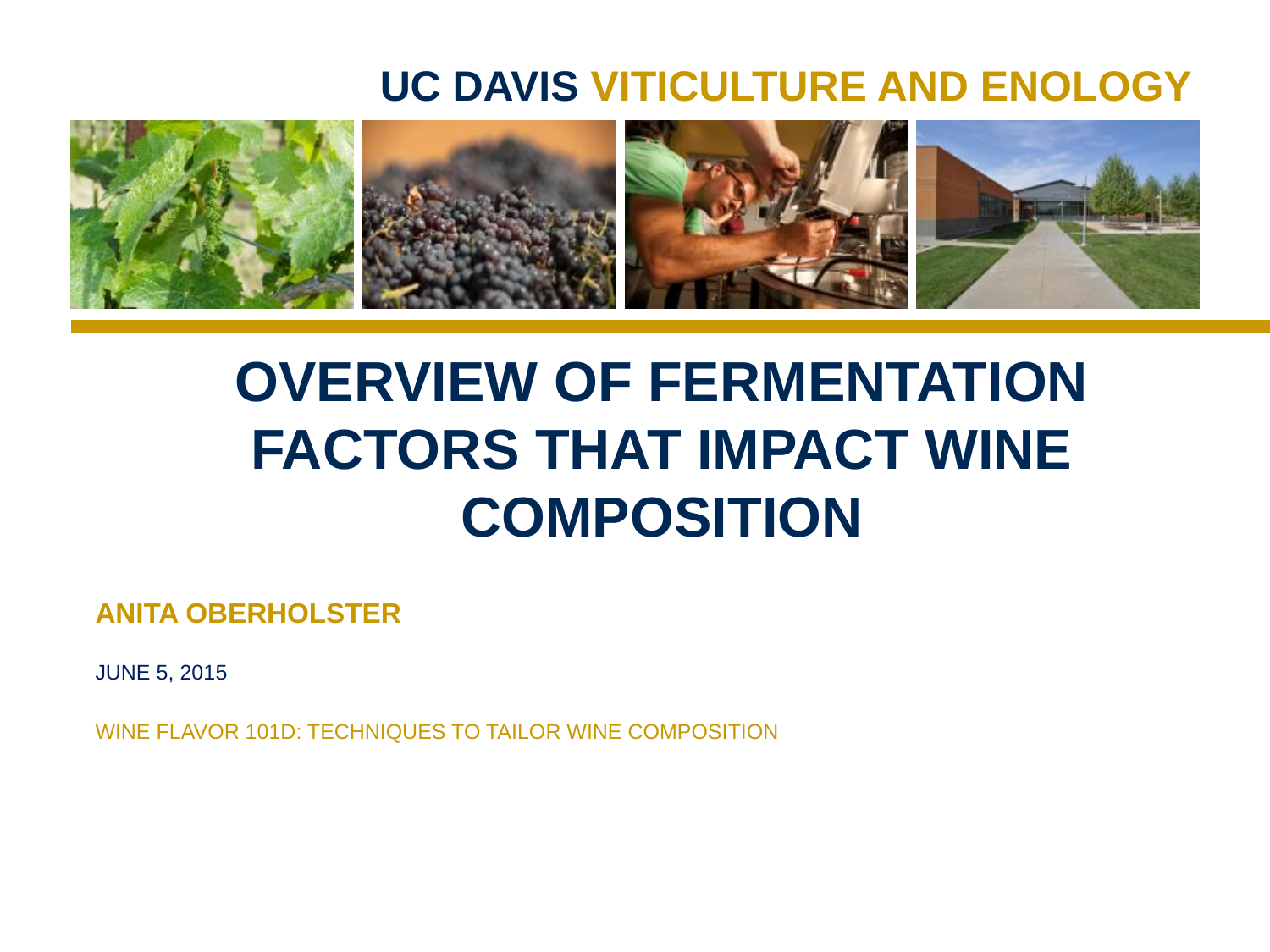

# Overview of fermentation factors that impact wine composition
Anita Oberholster
June 5, 2015

Wine Flavor 101D: Techniques to Tailor Wine Composition